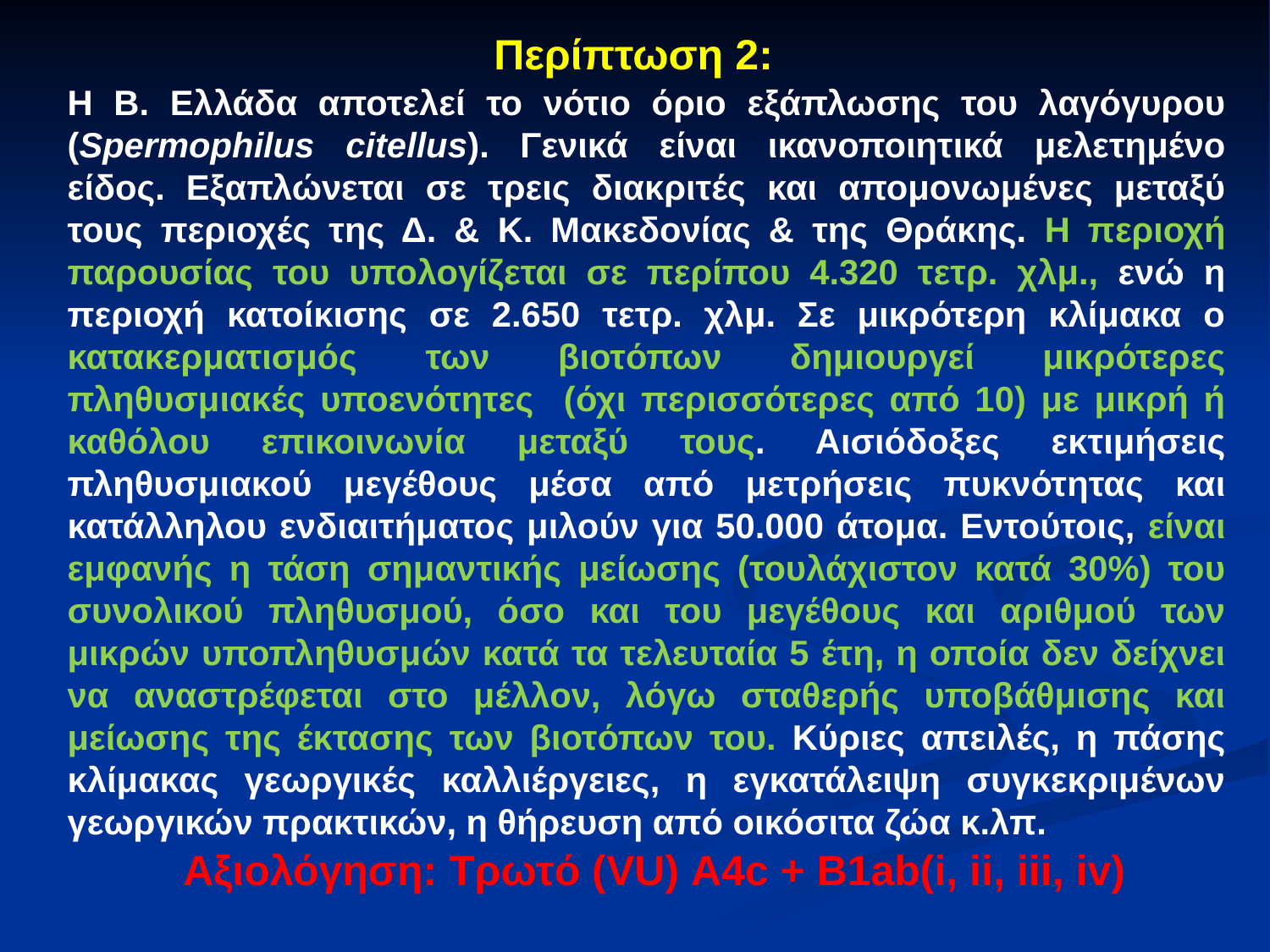

# Περίπτωση 2:
Η Β. Ελλάδα αποτελεί το νότιο όριο εξάπλωσης του λαγόγυρου (Spermophilus citellus). Γενικά είναι ικανοποιητικά μελετημένο είδος. Εξαπλώνεται σε τρεις διακριτές και απομονωμένες μεταξύ τους περιοχές της Δ. & Κ. Μακεδονίας & της Θράκης. Η περιοχή παρουσίας του υπολογίζεται σε περίπου 4.320 τετρ. χλμ., ενώ η περιοχή κατοίκισης σε 2.650 τετρ. χλμ. Σε μικρότερη κλίμακα ο κατακερματισμός των βιοτόπων δημιουργεί μικρότερες πληθυσμιακές υποενότητες  (όχι περισσότερες από 10) με μικρή ή καθόλου επικοινωνία μεταξύ τους. Αισιόδοξες εκτιμήσεις πληθυσμιακού μεγέθους μέσα από μετρήσεις πυκνότητας και κατάλληλου ενδιαιτήματος μιλούν για 50.000 άτομα. Εντούτοις, είναι εμφανής η τάση σημαντικής μείωσης (τουλάχιστον κατά 30%) του συνολικού πληθυσμού, όσο και του μεγέθους και αριθμού των μικρών υποπληθυσμών κατά τα τελευταία 5 έτη, η οποία δεν δείχνει να αναστρέφεται στο μέλλον, λόγω σταθερής υποβάθμισης και μείωσης της έκτασης των βιοτόπων του. Κύριες απειλές, η πάσης κλίμακας γεωργικές καλλιέργειες, η εγκατάλειψη συγκεκριμένων γεωργικών πρακτικών, η θήρευση από οικόσιτα ζώα κ.λπ.
Αξιολόγηση: Τρωτό (VU) A4c + B1ab(i, ii, iii, iv)